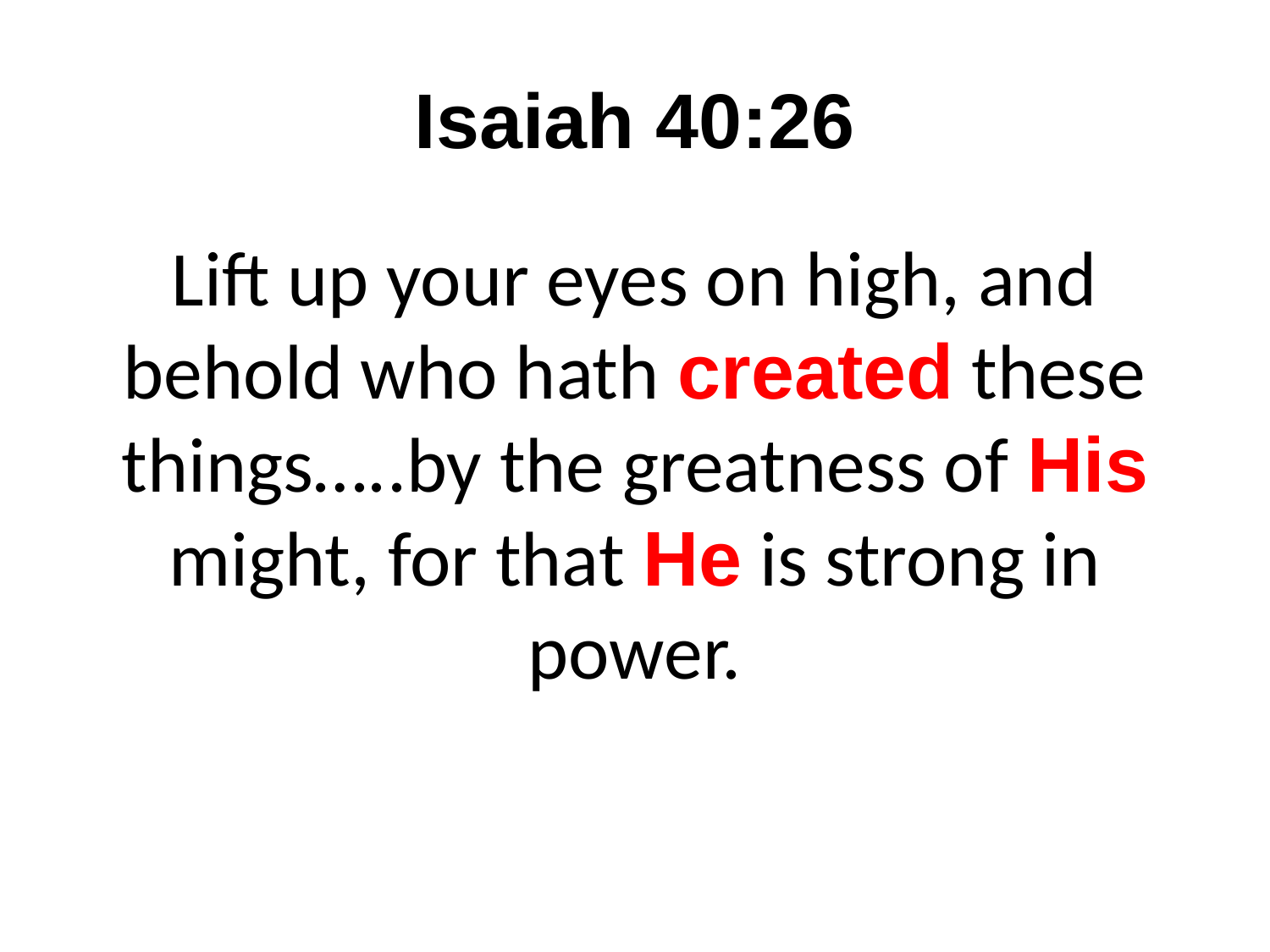

# Isaiah 40:26
Lift up your eyes on high, and behold who hath created these things…..by the greatness of His might, for that He is strong in power.